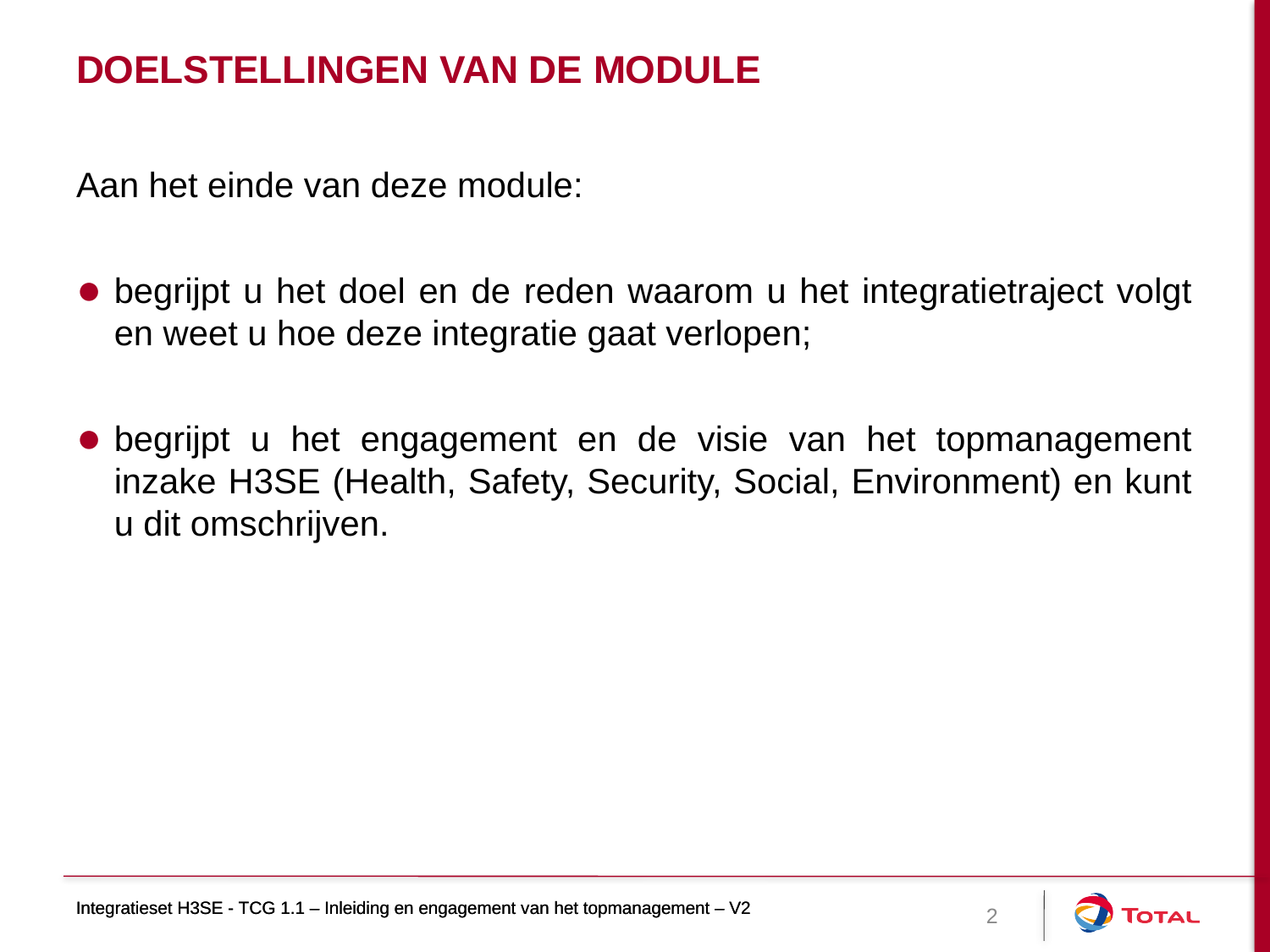

# Doelstellingen van de module
Aan het einde van deze module:

begrijpt u het doel en de reden waarom u het integratietraject volgt en weet u hoe deze integratie gaat verlopen;

begrijpt u het engagement en de visie van het topmanagement inzake H3SE (Health, Safety, Security, Social, Environment) en kunt u dit omschrijven.

Integratieset H3SE - TCG 1.1 – Inleiding en engagement van het topmanagement – V2
Integratieset H3SE - TCG 1.1 – Inleiding en engagement van het topmanagement – V2
2